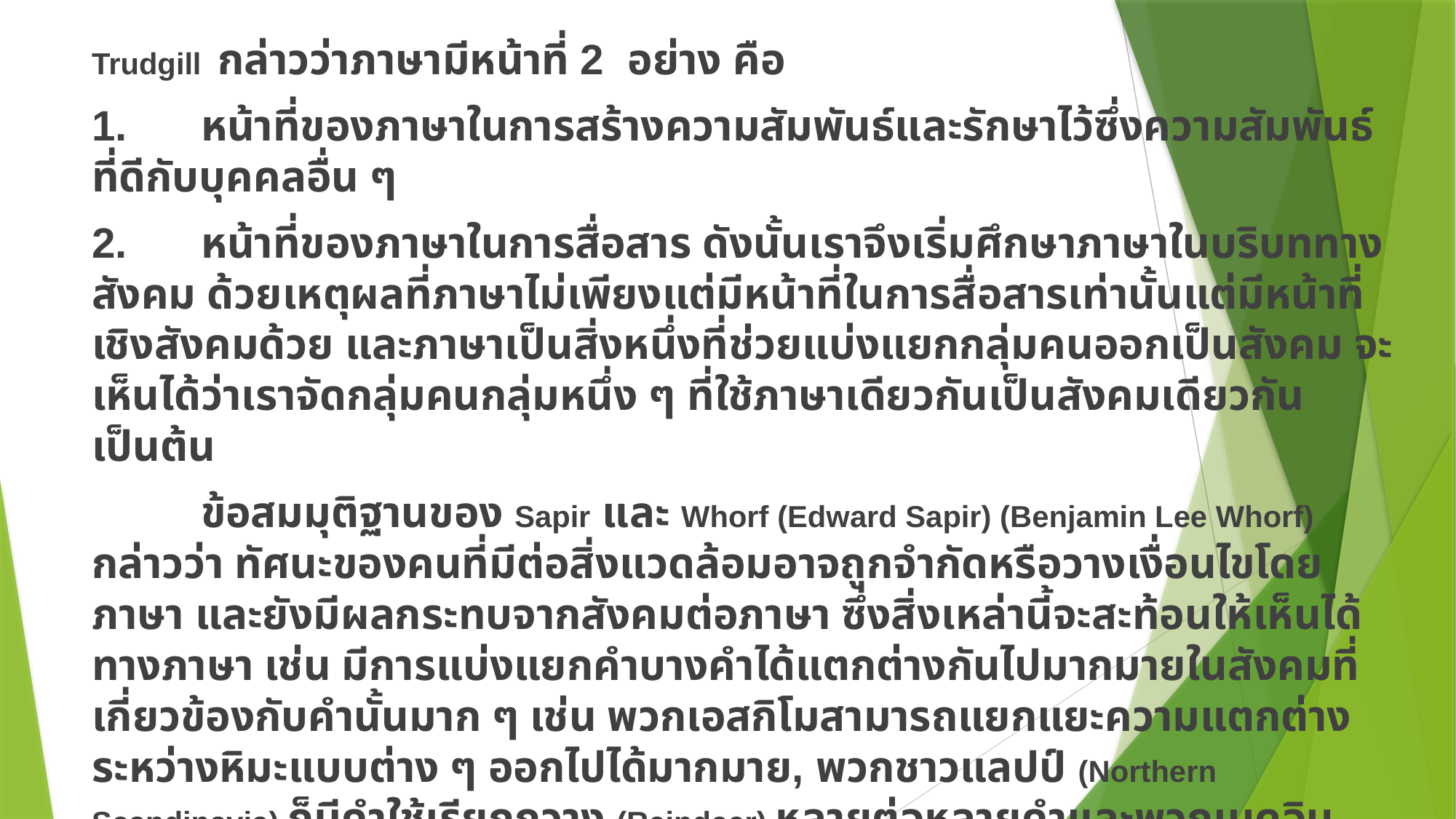

Trudgill  กล่าวว่าภาษามีหน้าที่ 2  อย่าง คือ
1.	หน้าที่ของภาษาในการสร้างความสัมพันธ์และรักษาไว้ซึ่งความสัมพันธ์ที่ดีกับบุคคลอื่น ๆ
2.	หน้าที่ของภาษาในการสื่อสาร ดังนั้นเราจึงเริ่มศึกษาภาษาในบริบททางสังคม ด้วยเหตุผลที่ภาษาไม่เพียงแต่มีหน้าที่ในการสื่อสารเท่านั้นแต่มีหน้าที่เชิงสังคมด้วย และภาษาเป็นสิ่งหนึ่งที่ช่วยแบ่งแยกกลุ่มคนออกเป็นสังคม จะเห็นได้ว่าเราจัดกลุ่มคนกลุ่มหนึ่ง ๆ ที่ใช้ภาษาเดียวกันเป็นสังคมเดียวกัน เป็นต้น
	ข้อสมมุติฐานของ Sapir และ Whorf (Edward Sapir) (Benjamin Lee Whorf) กล่าวว่า ทัศนะของคนที่มีต่อสิ่งแวดล้อมอาจถูกจำกัดหรือวางเงื่อนไขโดยภาษา และยังมีผลกระทบจากสังคมต่อภาษา ซึ่งสิ่งเหล่านี้จะสะท้อนให้เห็นได้ทางภาษา เช่น มีการแบ่งแยกคำบางคำได้แตกต่างกันไปมากมายในสังคมที่เกี่ยวข้องกับคำนั้นมาก ๆ เช่น พวกเอสกิโมสามารถแยกแยะความแตกต่างระหว่างหิมะแบบต่าง ๆ ออกไปได้มากมาย, พวกชาวแลปป์ (Northern Scandinavia) ก็มีคำใช้เรียกกวาง (Reindeer) หลายต่อหลายคำและพวกเบดูอิน (Arabic) ก็มีศัพท์เกี่ยวข้องกับอูฐอยู่จำนวนมาก กล่าวกันว่าอาหารไทยมีรสชาติหลายหลาก ภาษาไทยจึงมีคำบอกรสหลายหลากไปด้วย เป็นต้น